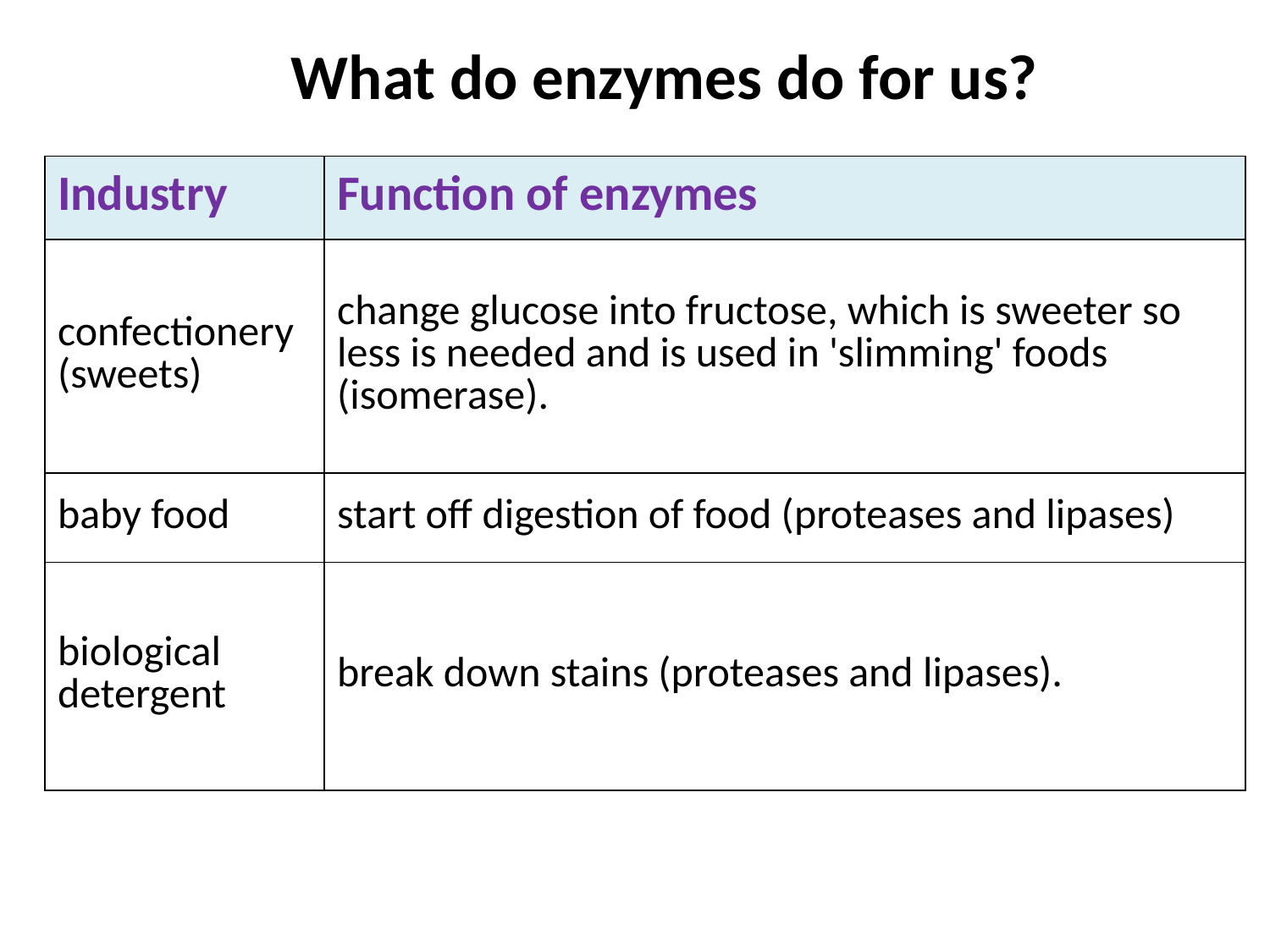

What do enzymes do for us?
| Industry | Function of enzymes |
| --- | --- |
| confectionery (sweets) | change glucose into fructose, which is sweeter so less is needed and is used in 'slimming' foods (isomerase). |
| baby food | start off digestion of food (proteases and lipases) |
| biological detergent | break down stains (proteases and lipases). |